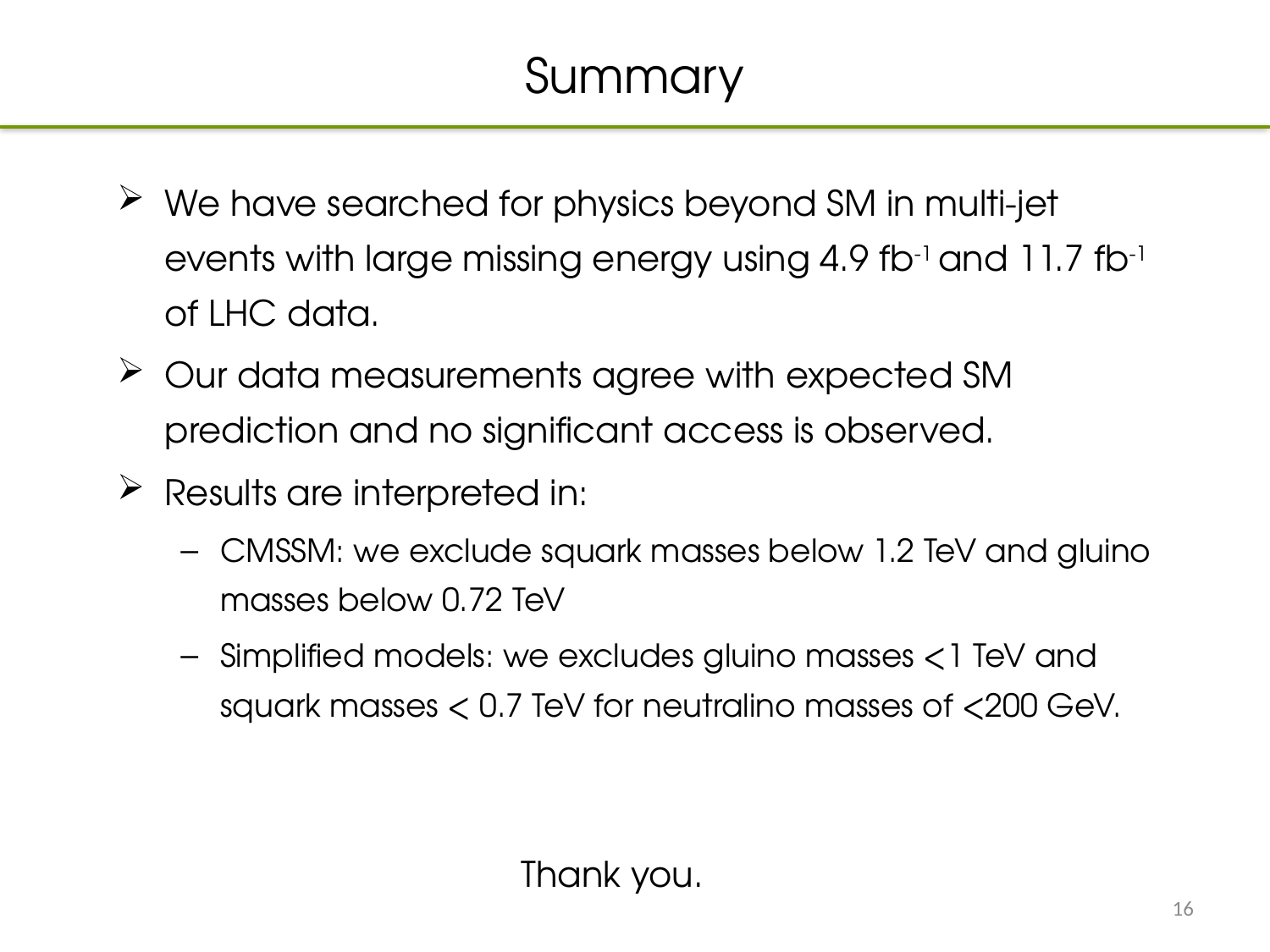

# Summary
We have searched for physics beyond SM in multi-jet events with large missing energy using 4.9 fb-1 and 11.7 fb-1 of LHC data.
Our data measurements agree with expected SM prediction and no significant access is observed.
Results are interpreted in:
CMSSM: we exclude squark masses below 1.2 TeV and gluino masses below 0.72 TeV
Simplified models: we excludes gluino masses <1 TeV and squark masses < 0.7 TeV for neutralino masses of <200 GeV.
Thank you.
16